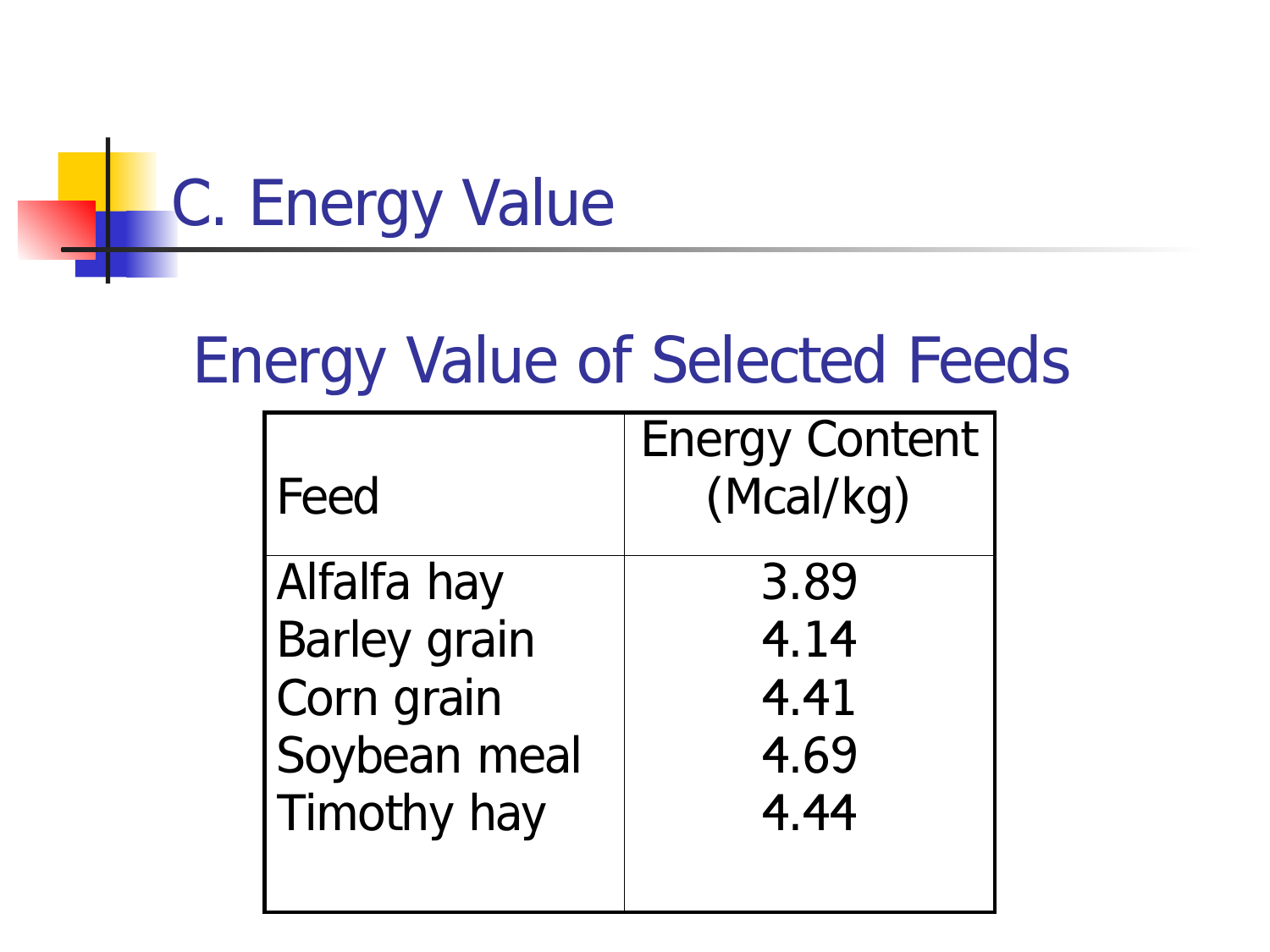

# C. Energy Value
Energy Value of Selected Feeds
| Feed | Energy Content (Mcal/kg) |
| --- | --- |
| Alfalfa hay Barley grain Corn grain Soybean meal Timothy hay | 3.89 4.14 4.41 4.69 4.44 |